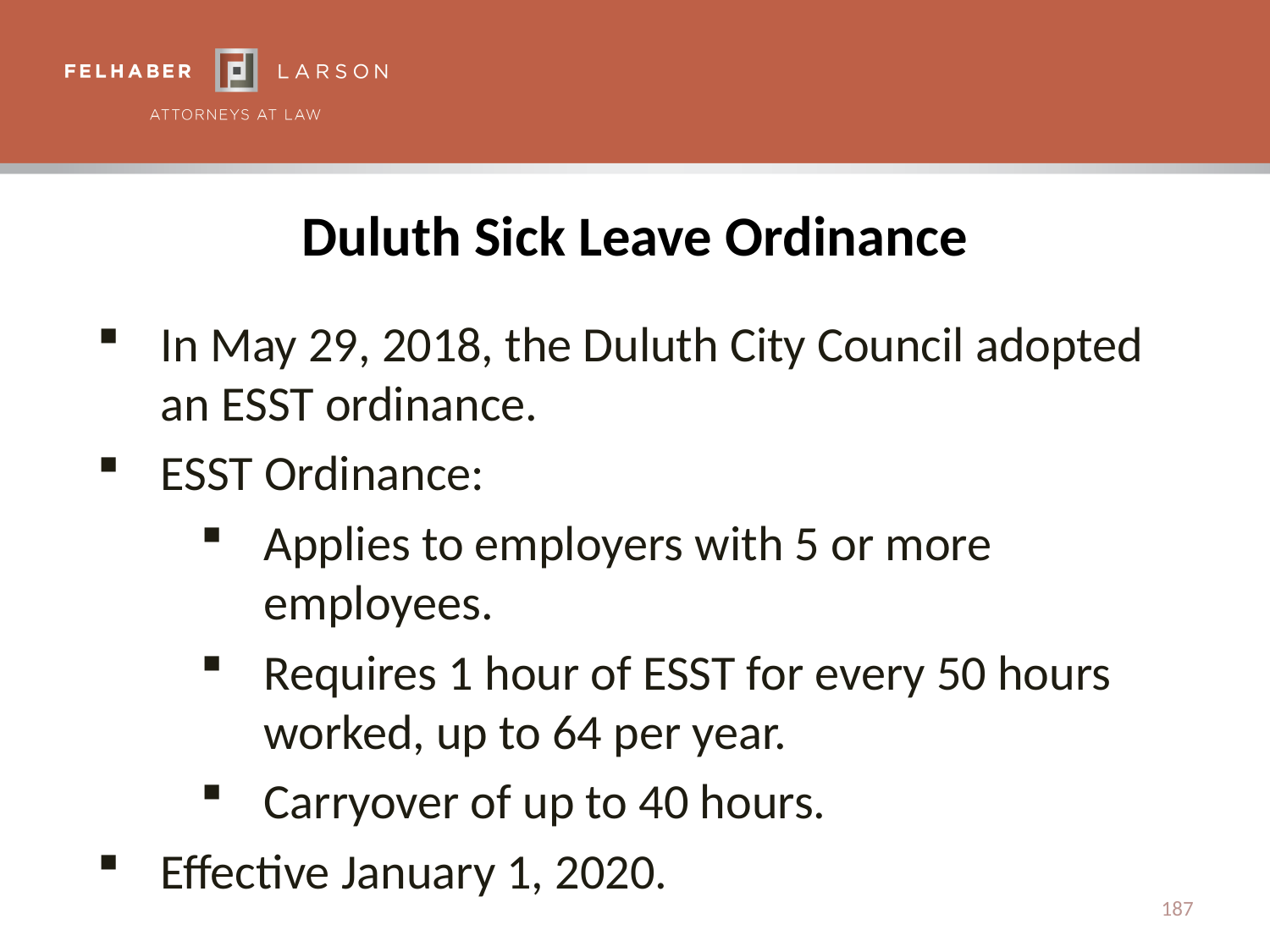

# Duluth Sick Leave Ordinance
In May 29, 2018, the Duluth City Council adopted an ESST ordinance.
ESST Ordinance:
Applies to employers with 5 or more employees.
Requires 1 hour of ESST for every 50 hours worked, up to 64 per year.
Carryover of up to 40 hours.
Effective January 1, 2020.

187